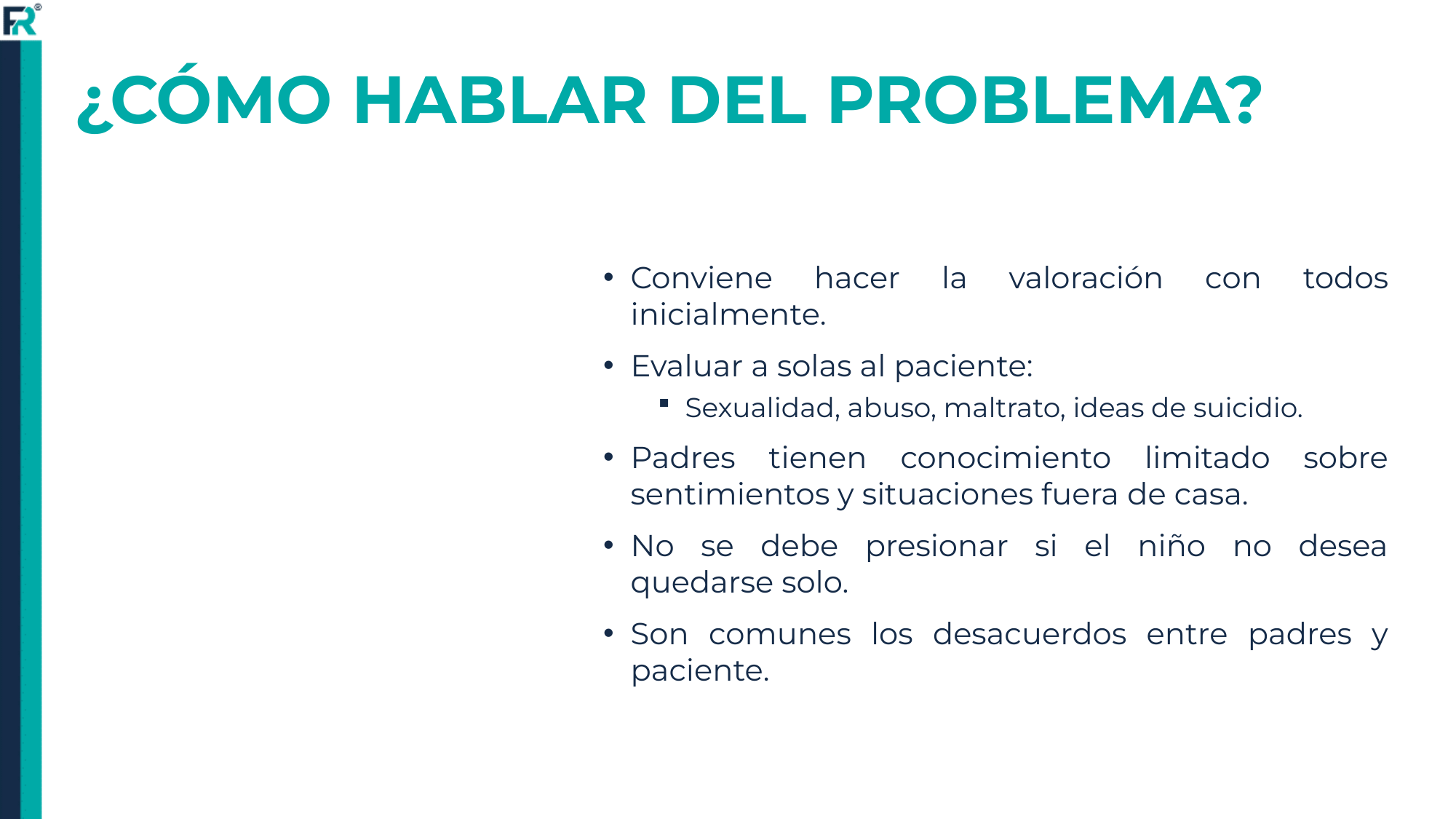

# ¿CÓMO HABLAR DEL PROBLEMA?
Conviene hacer la valoración con todos inicialmente.
Evaluar a solas al paciente:
Sexualidad, abuso, maltrato, ideas de suicidio.
Padres tienen conocimiento limitado sobre sentimientos y situaciones fuera de casa.
No se debe presionar si el niño no desea quedarse solo.
Son comunes los desacuerdos entre padres y paciente.